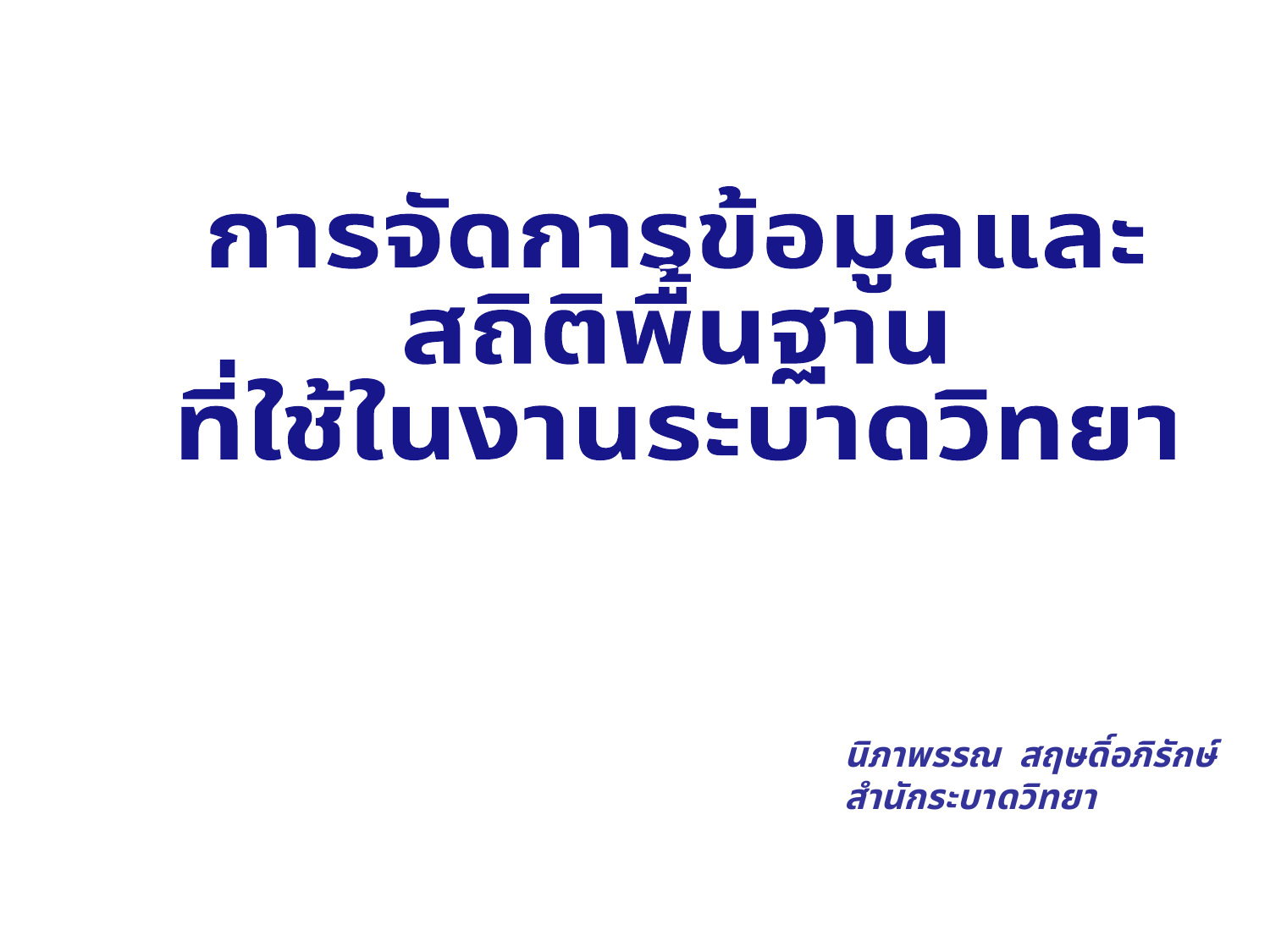

การจัดการข้อมูลและ
สถิติพื้นฐาน
ที่ใช้ในงานระบาดวิทยา

นิภาพรรณ  สฤษดิ์อภิรักษ์
สำนักระบาดวิทยา